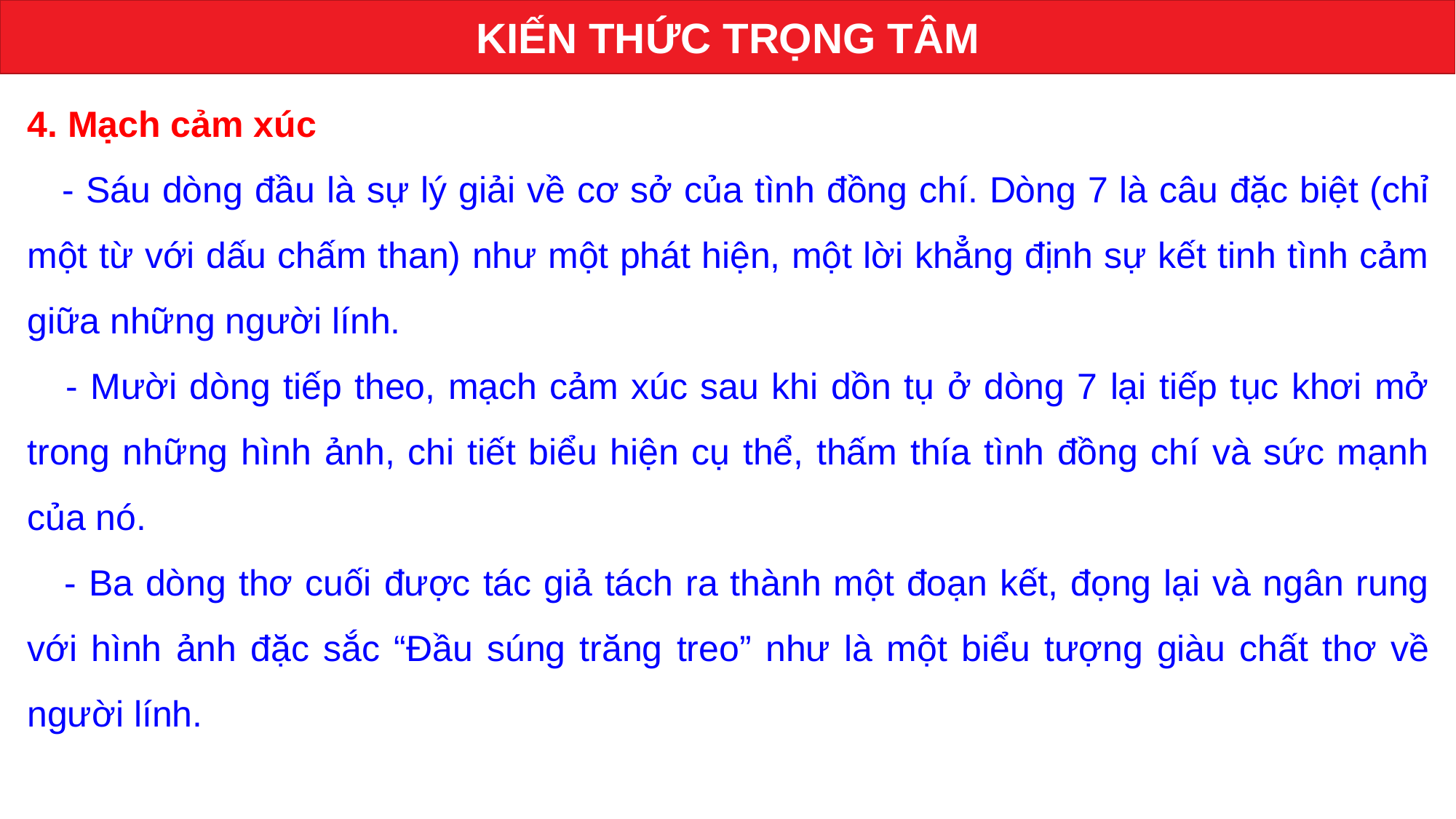

KIẾN THỨC TRỌNG TÂM
4. Mạch cảm xúc
   - Sáu dòng đầu là sự lý giải về cơ sở của tình đồng chí. Dòng 7 là câu đặc biệt (chỉ một từ với dấu chấm than) như một phát hiện, một lời khẳng định sự kết tinh tình cảm giữa những người lính.
   - Mười dòng tiếp theo, mạch cảm xúc sau khi dồn tụ ở dòng 7 lại tiếp tục khơi mở trong những hình ảnh, chi tiết biểu hiện cụ thể, thấm thía tình đồng chí và sức mạnh của nó.
   - Ba dòng thơ cuối được tác giả tách ra thành một đoạn kết, đọng lại và ngân rung với hình ảnh đặc sắc “Đầu súng trăng treo” như là một biểu tượng giàu chất thơ về người lính.